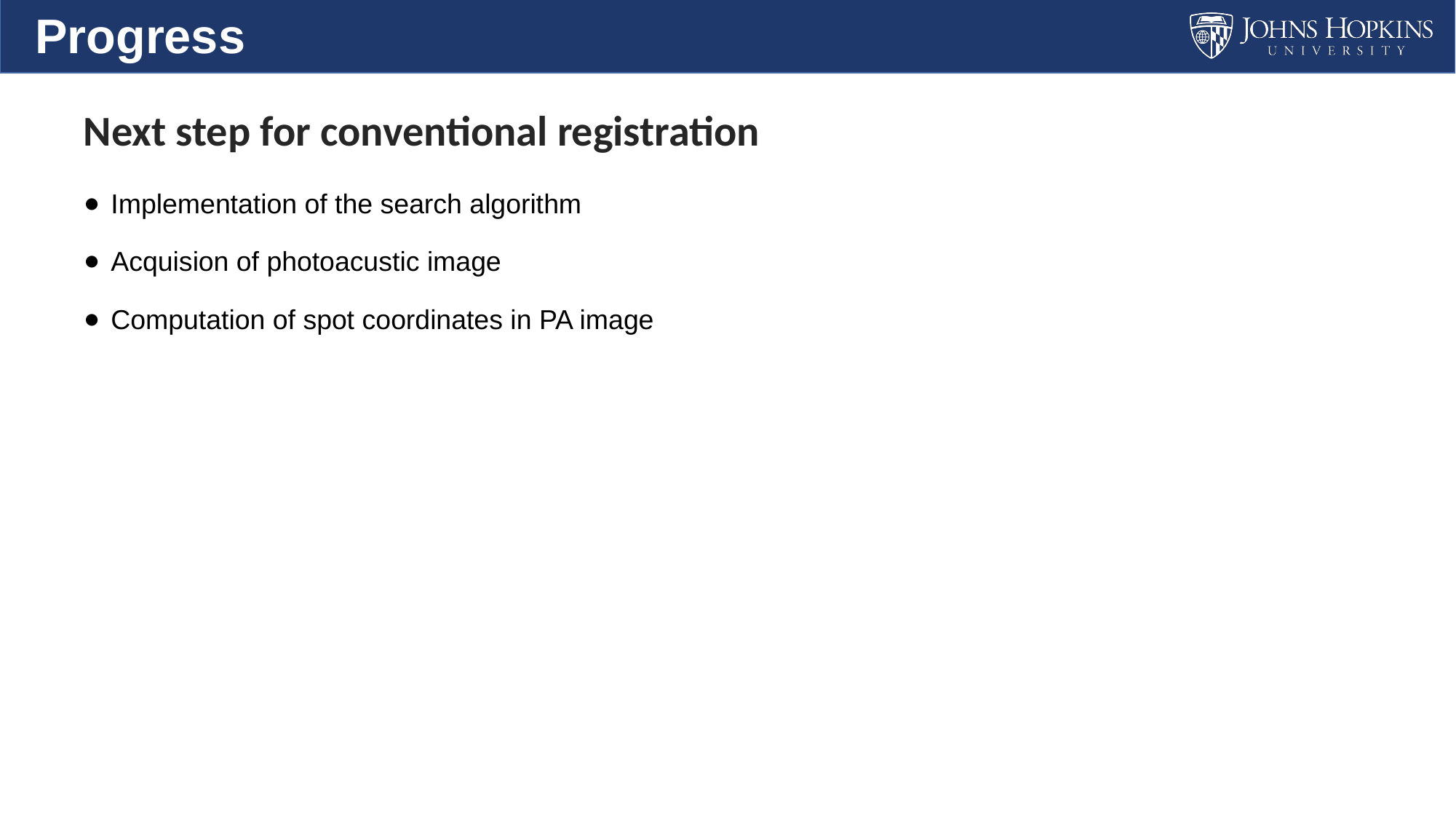

Progress
# Next step for conventional registration
Implementation of the search algorithm
Acquision of photoacustic image
Computation of spot coordinates in PA image